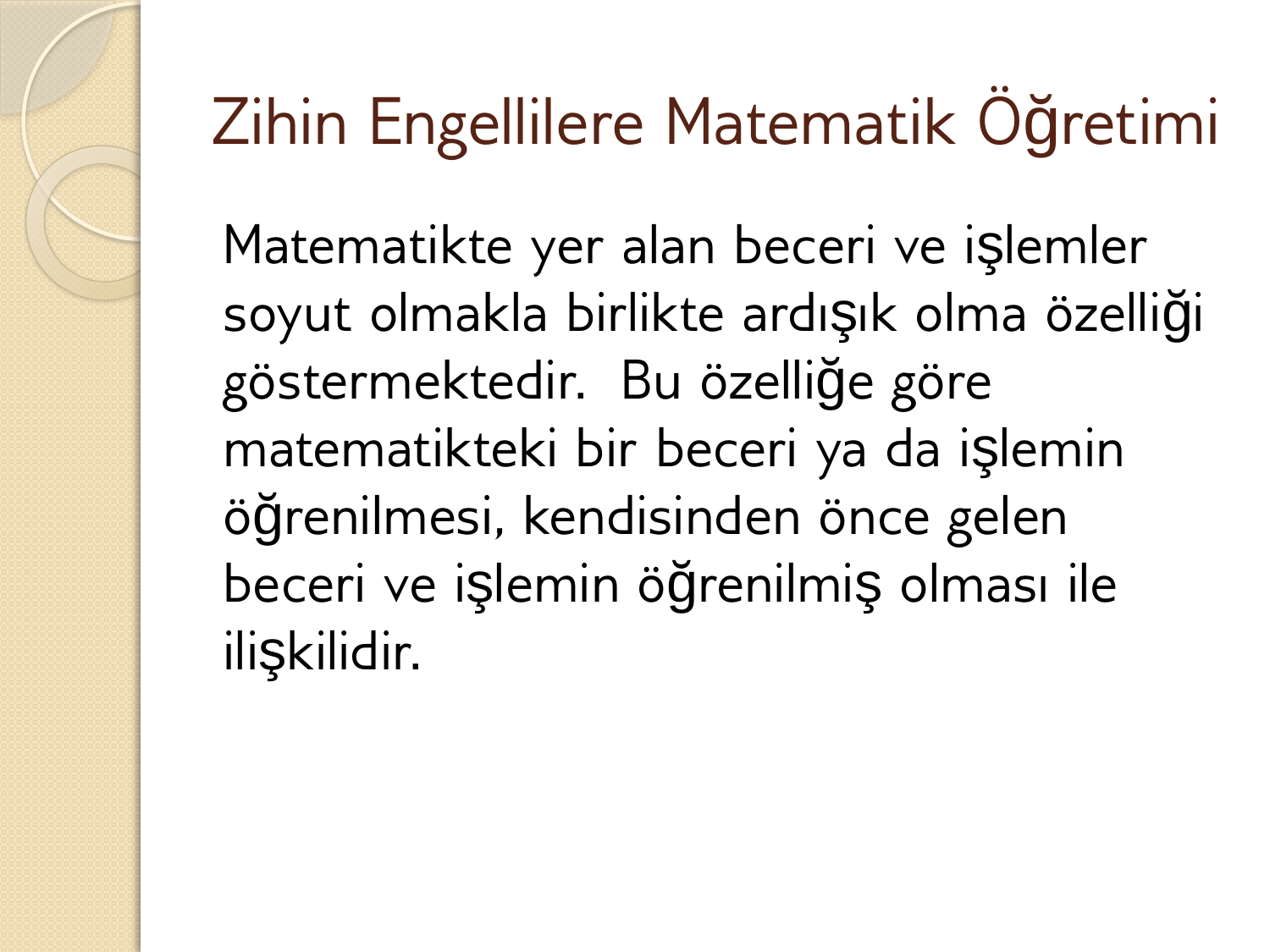

# Zihin Engellilere Matematik Öğretimi
Matematikte yer alan beceri ve işlemler soyut olmakla birlikte ardışık olma özelliği göstermektedir.  Bu özelliğe göre matematikteki bir beceri ya da işlemin öğrenilmesi, kendisinden önce gelen beceri ve işlemin öğrenilmiş olması ile ilişkilidir.